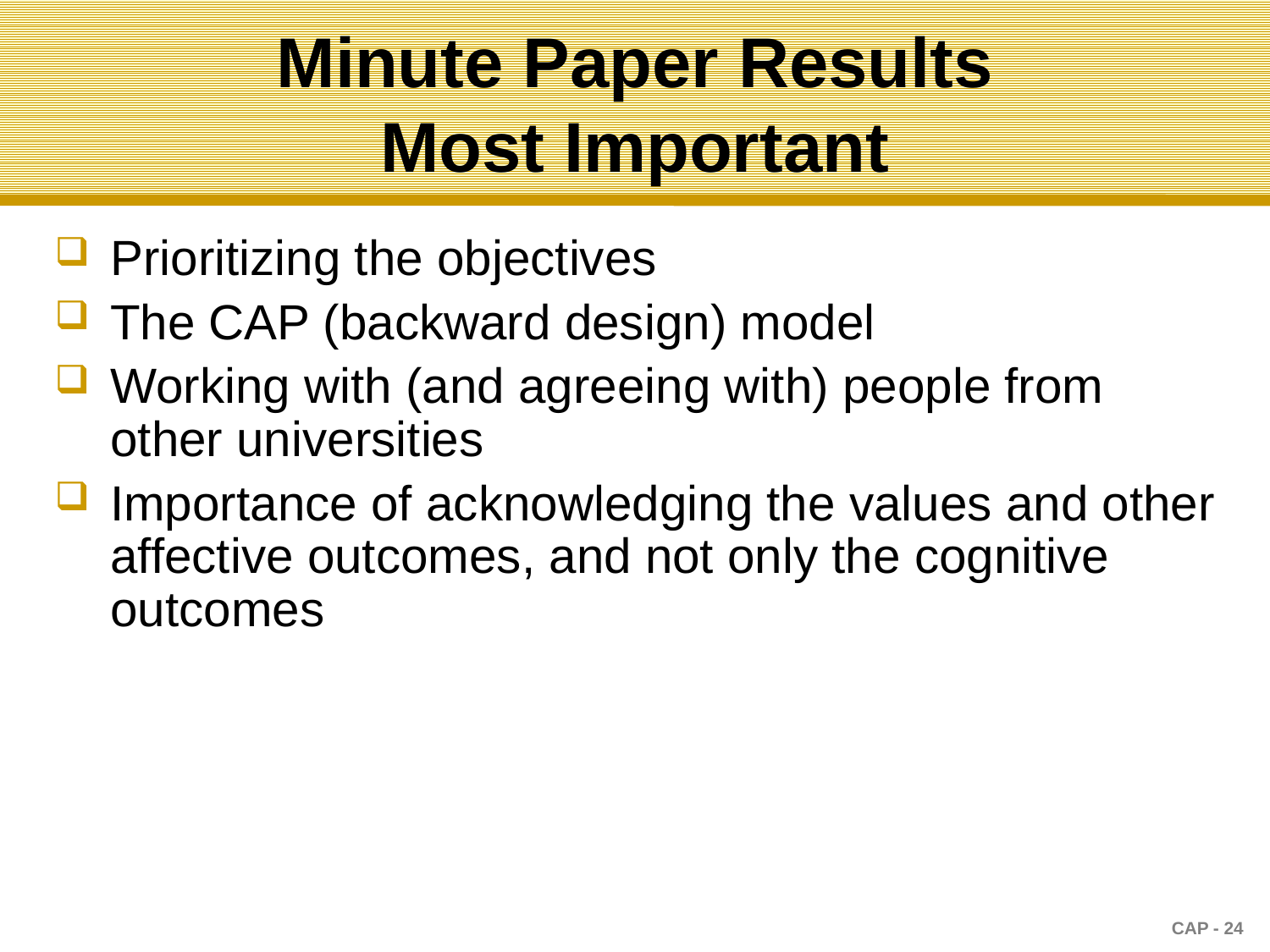

# Minute Paper Results Most Important
Prioritizing the objectives
The CAP (backward design) model
Working with (and agreeing with) people from other universities
Importance of acknowledging the values and other affective outcomes, and not only the cognitive outcomes

CAP - 24